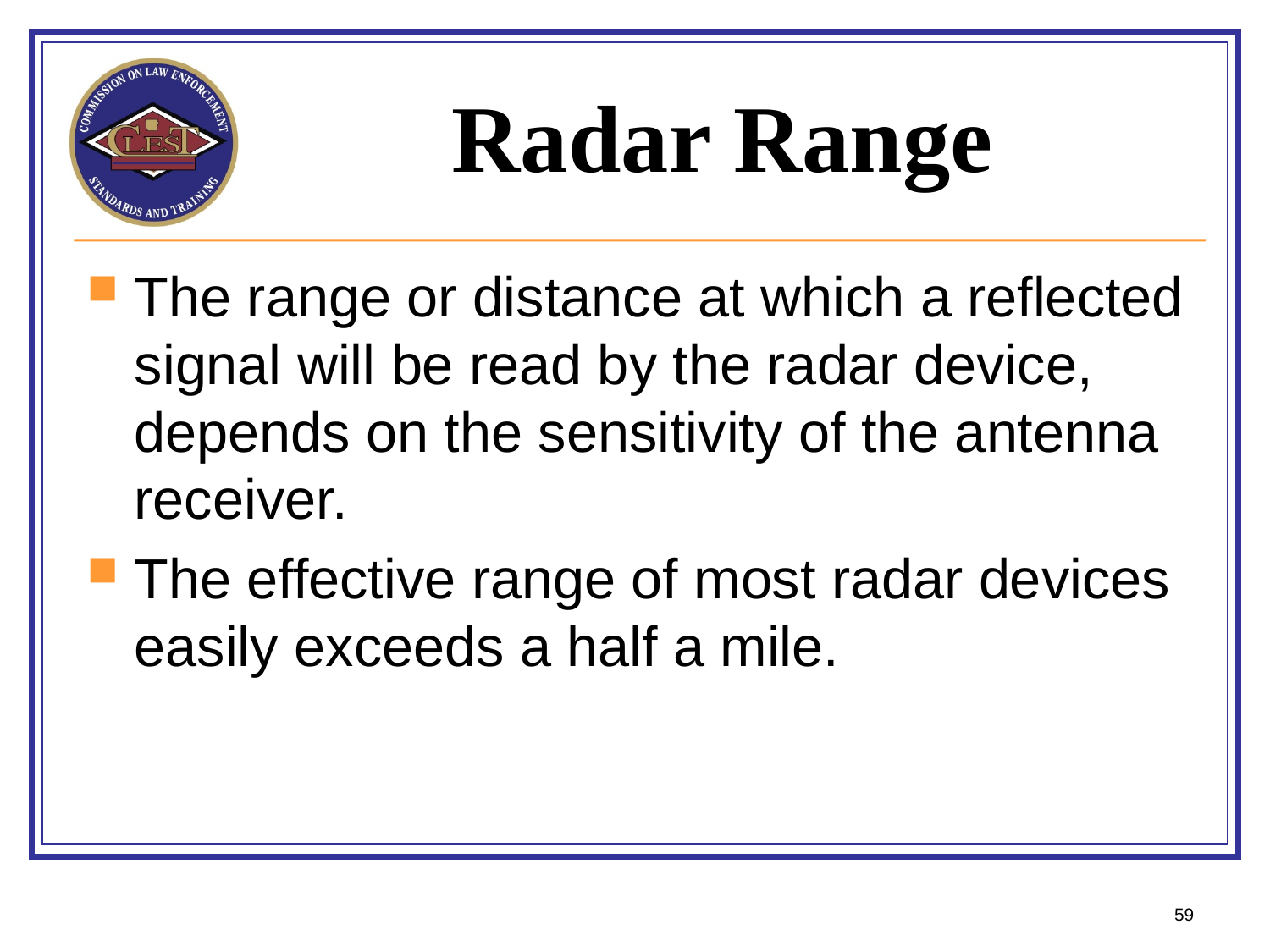

# Radar Range
The range or distance at which a reflected signal will be read by the radar device, depends on the sensitivity of the antenna receiver.
The effective range of most radar devices easily exceeds a half a mile.

59